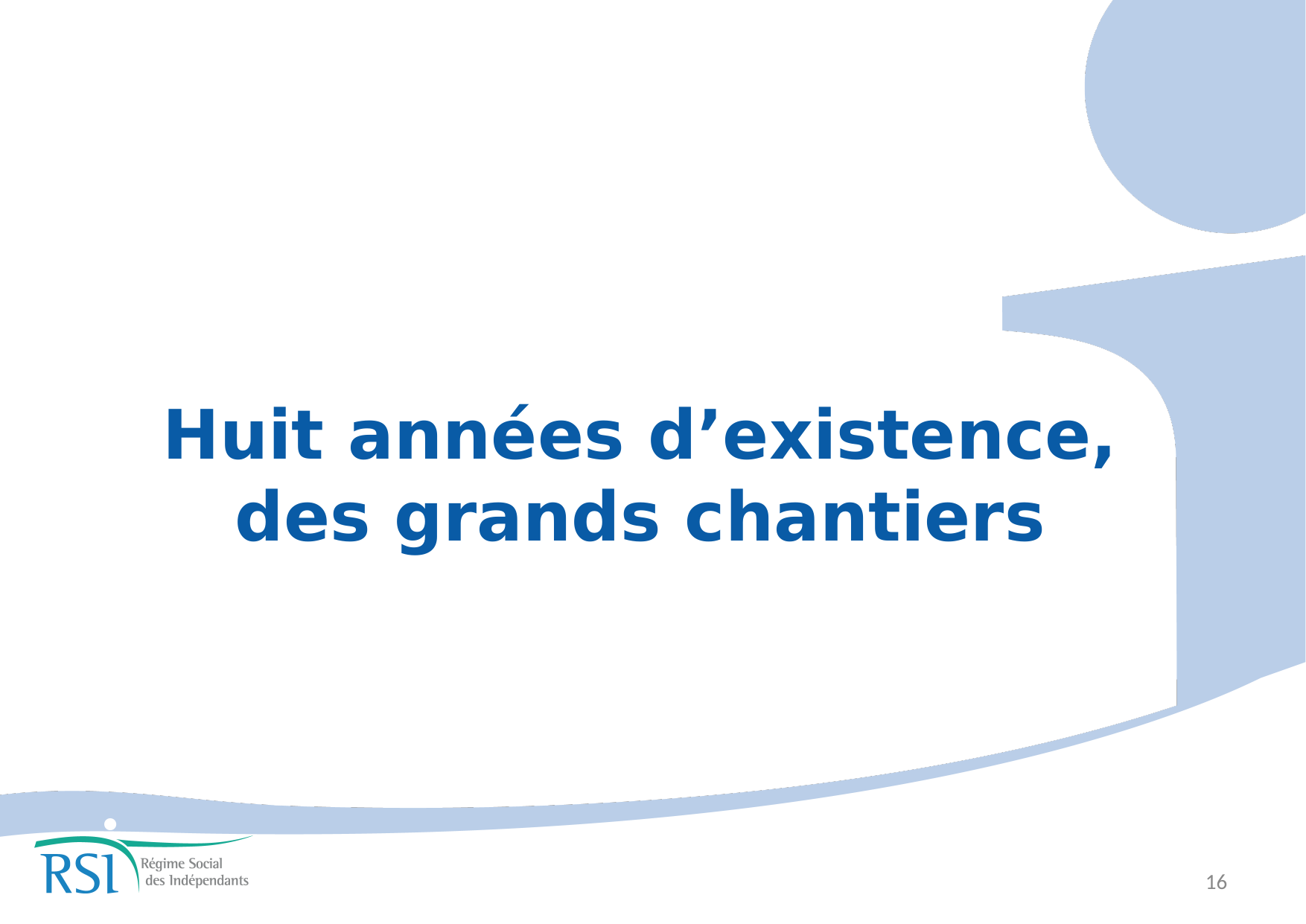

Huit années d’existence, des grands chantiers
16